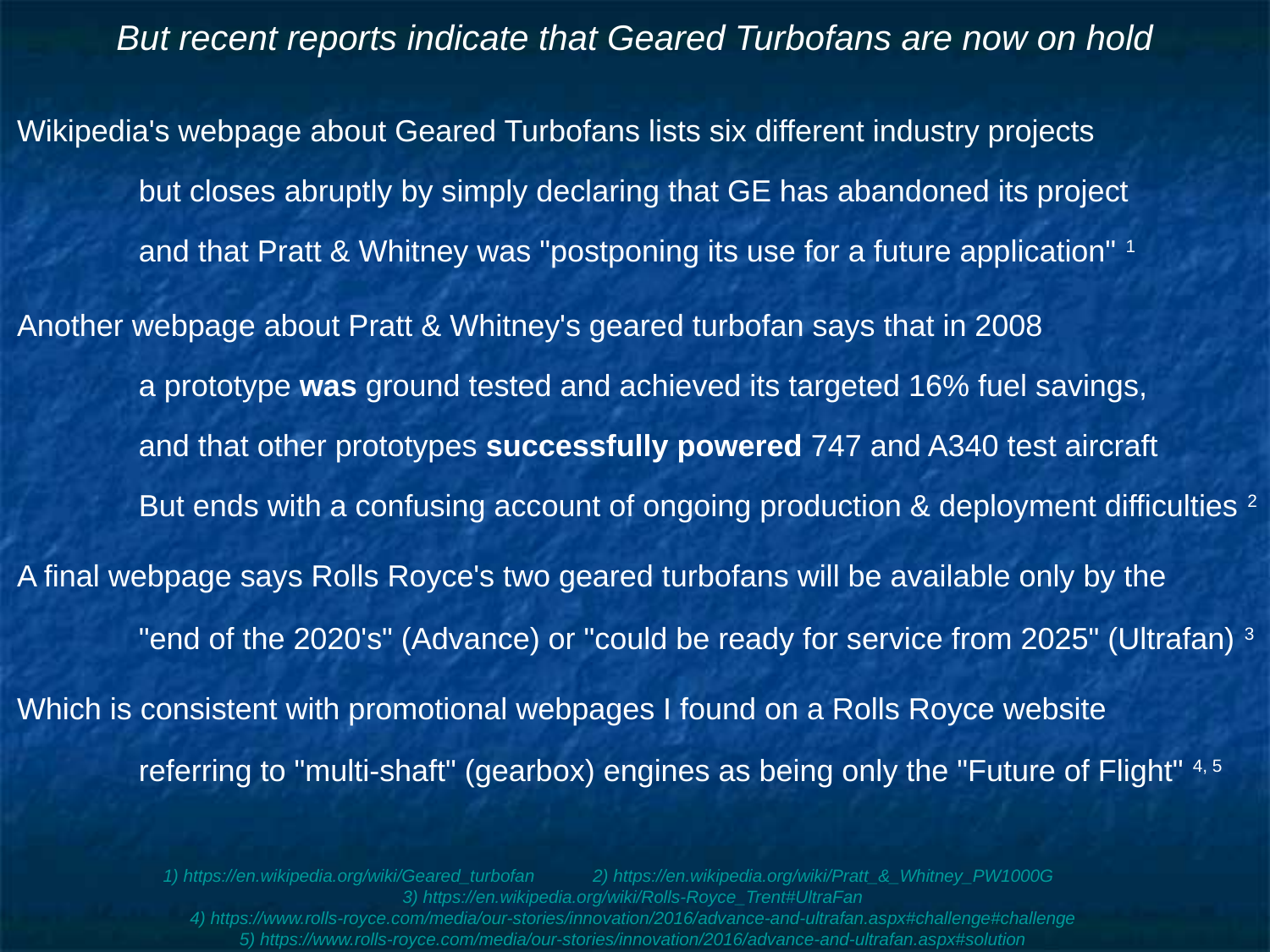

# But recent reports indicate that Geared Turbofans are now on hold
Wikipedia's webpage about Geared Turbofans lists six different industry projects

	but closes abruptly by simply declaring that GE has abandoned its project

		and that Pratt & Whitney was "postponing its use for a future application" 1

Another webpage about Pratt & Whitney's geared turbofan says that in 2008

	a prototype was ground tested and achieved its targeted 16% fuel savings,

		and that other prototypes successfully powered 747 and A340 test aircraft

	But ends with a confusing account of ongoing production & deployment difficulties 2

A final webpage says Rolls Royce's two geared turbofans will be available only by the

	"end of the 2020's" (Advance) or "could be ready for service from 2025" (Ultrafan) 3

Which is consistent with promotional webpages I found on a Rolls Royce website

	referring to "multi-shaft" (gearbox) engines as being only the "Future of Flight" 4, 5
1) https://en.wikipedia.org/wiki/Geared_turbofan            2) https://en.wikipedia.org/wiki/Pratt_&_Whitney_PW1000G
3) https://en.wikipedia.org/wiki/Rolls-Royce_Trent#UltraFan
4) https://www.rolls-royce.com/media/our-stories/innovation/2016/advance-and-ultrafan.aspx#challenge#challenge
5) https://www.rolls-royce.com/media/our-stories/innovation/2016/advance-and-ultrafan.aspx#solution